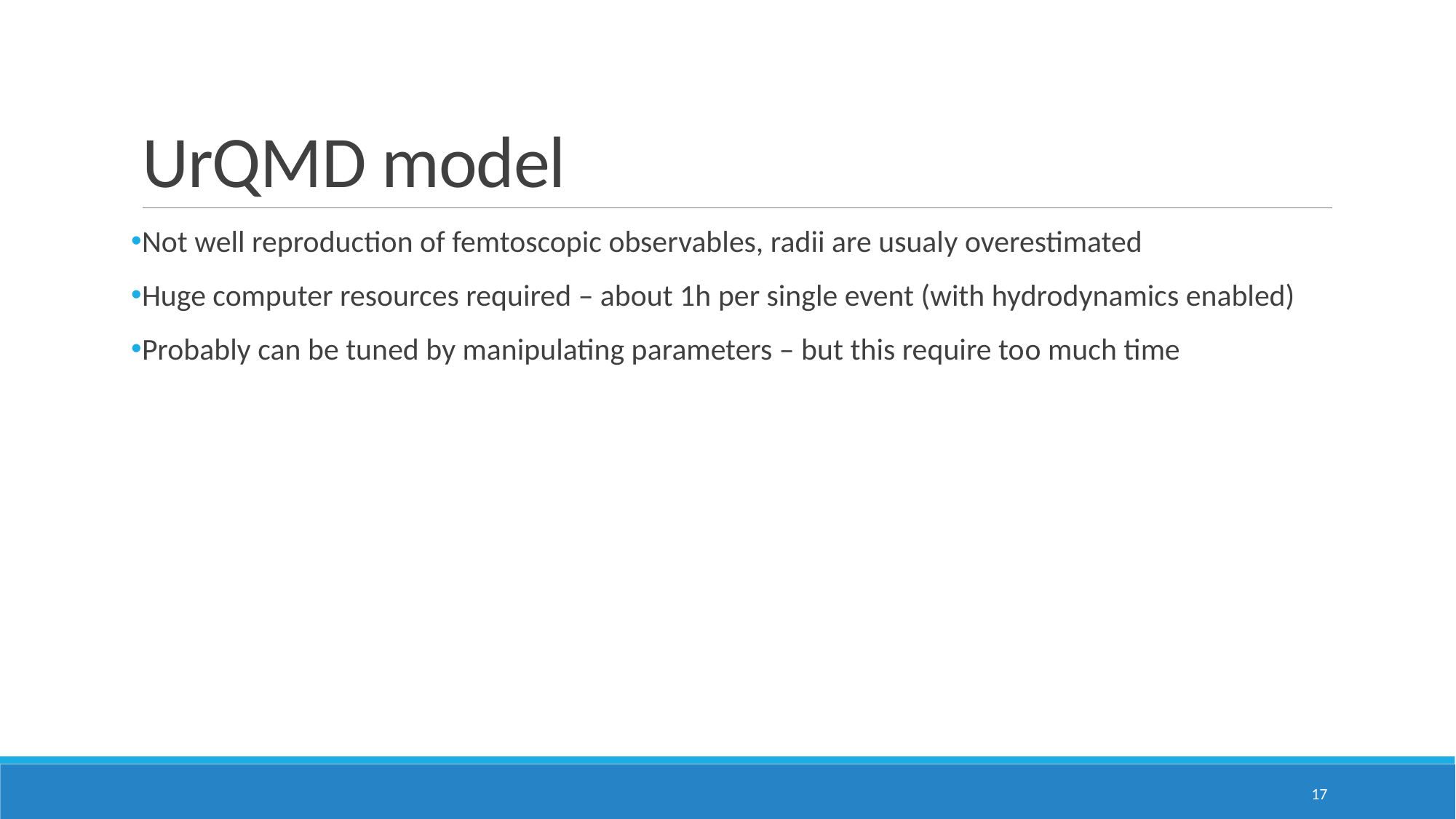

# UrQMD model
Not well reproduction of femtoscopic observables, radii are usualy overestimated
Huge computer resources required – about 1h per single event (with hydrodynamics enabled)
Probably can be tuned by manipulating parameters – but this require too much time
17